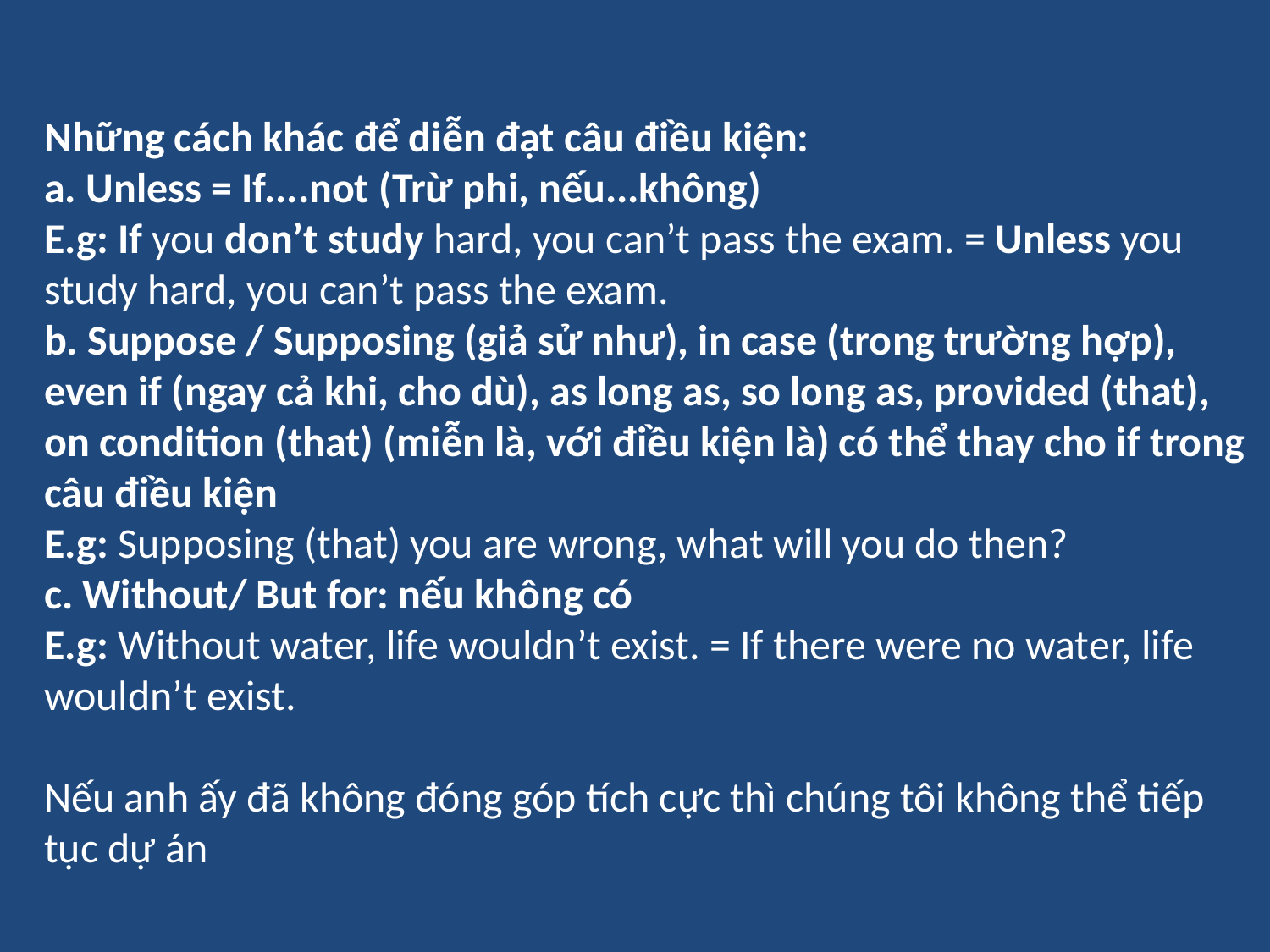

Những cách khác để diễn đạt câu điều kiện:
a. Unless = If....not (Trừ phi, nếu...không)
E.g: If you don’t study hard, you can’t pass the exam. = Unless you study hard, you can’t pass the exam.
b. Suppose / Supposing (giả sử như), in case (trong trường hợp), even if (ngay cả khi, cho dù), as long as, so long as, provided (that), on condition (that) (miễn là, với điều kiện là) có thể thay cho if trong câu điều kiện
E.g: Supposing (that) you are wrong, what will you do then?
c. Without/ But for: nếu không có
E.g: Without water, life wouldn’t exist. = If there were no water, life wouldn’t exist.
Nếu anh ấy đã không đóng góp tích cực thì chúng tôi không thể tiếp tục dự án